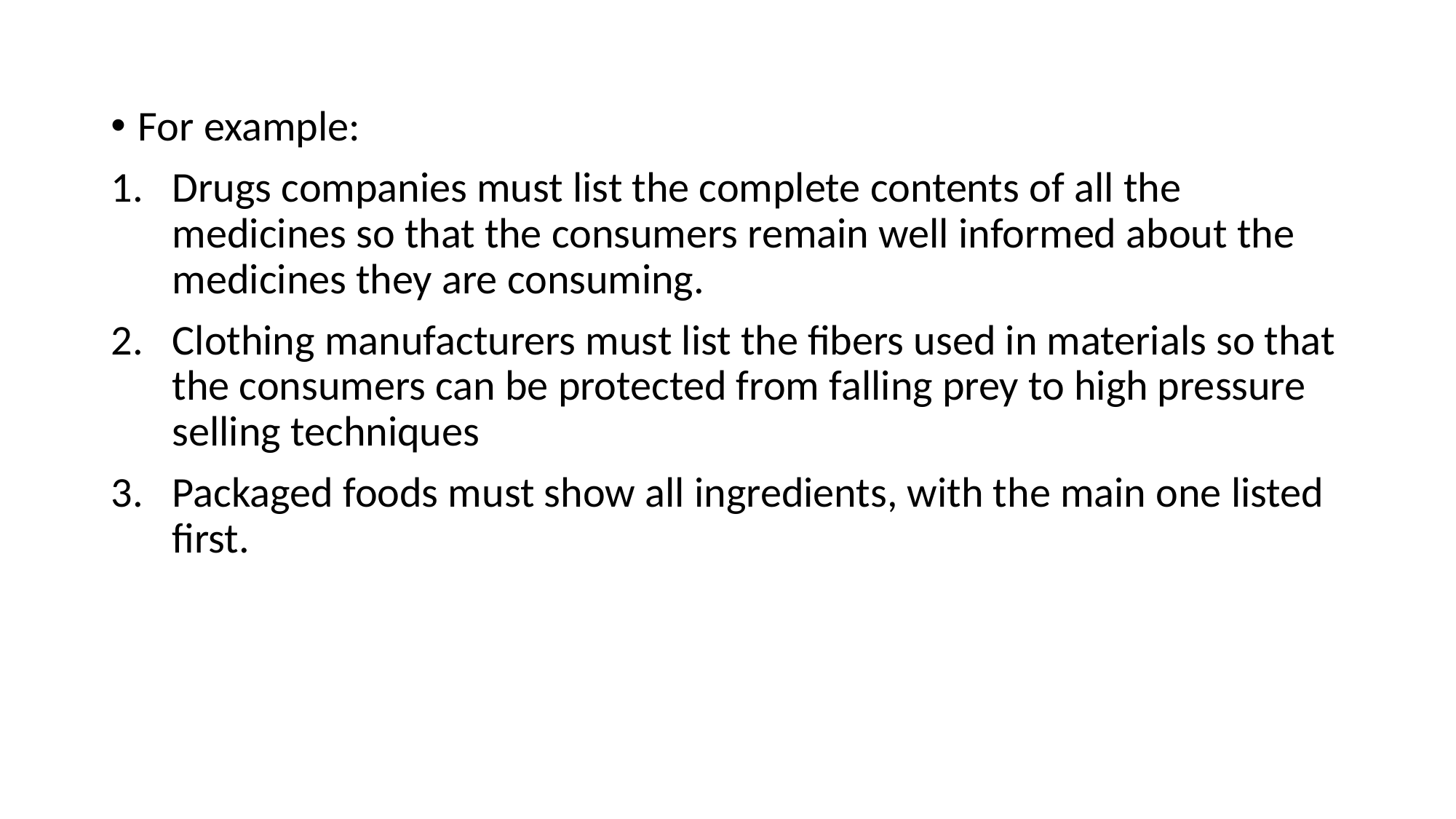

For example:
Drugs companies must list the complete contents of all the medicines so that the consumers remain well informed about the medicines they are consuming.
Clothing manufacturers must list the fibers used in materials so that the consumers can be protected from falling prey to high pressure selling techniques
Packaged foods must show all ingredients, with the main one listed first.